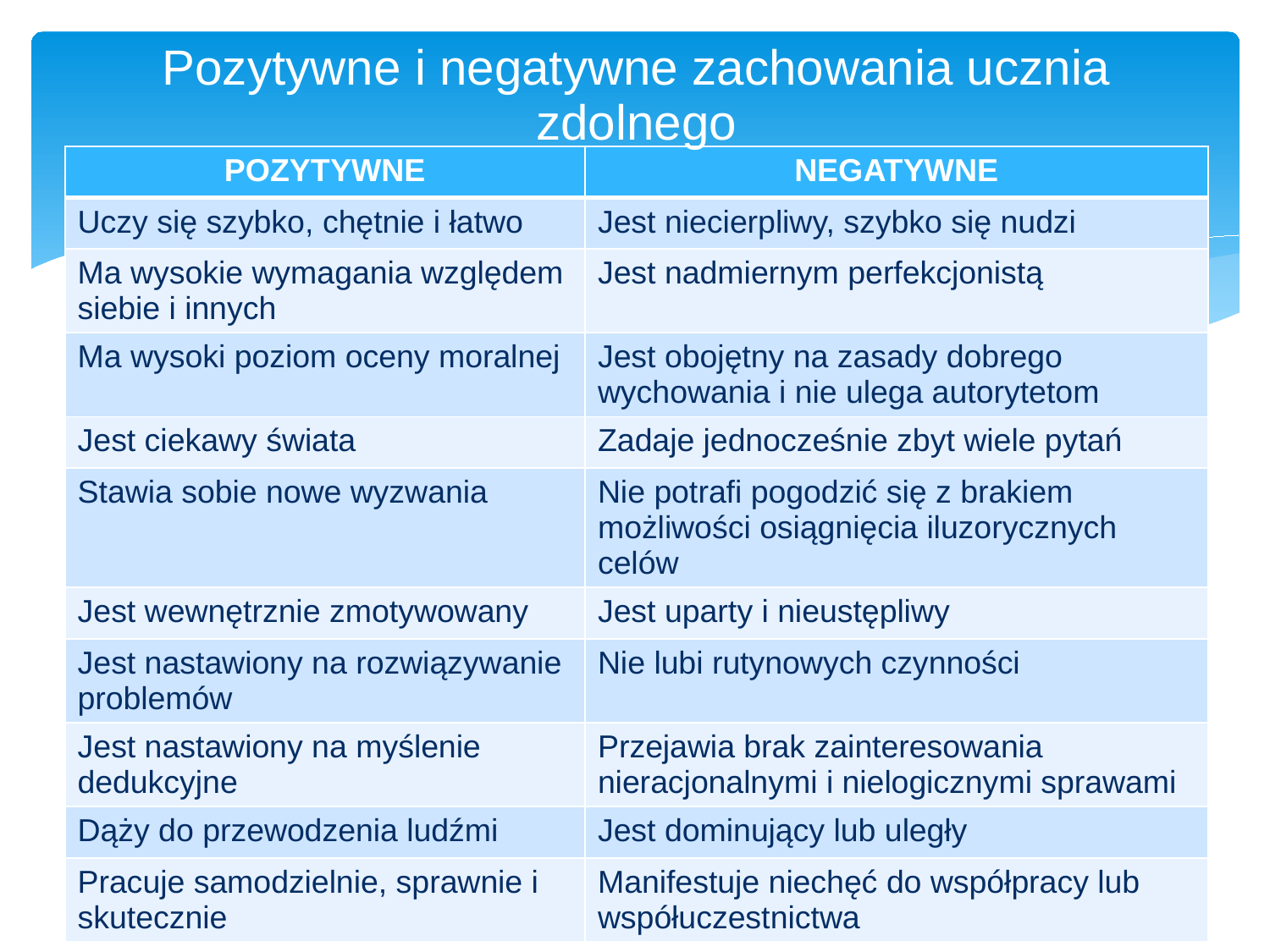

# Pozytywne i negatywne zachowania ucznia zdolnego
| POZYTYWNE | NEGATYWNE |
| --- | --- |
| Uczy się szybko, chętnie i łatwo | Jest niecierpliwy, szybko się nudzi |
| Ma wysokie wymagania względem siebie i innych | Jest nadmiernym perfekcjonistą |
| Ma wysoki poziom oceny moralnej | Jest obojętny na zasady dobrego wychowania i nie ulega autorytetom |
| Jest ciekawy świata | Zadaje jednocześnie zbyt wiele pytań |
| Stawia sobie nowe wyzwania | Nie potrafi pogodzić się z brakiem możliwości osiągnięcia iluzorycznych celów |
| Jest wewnętrznie zmotywowany | Jest uparty i nieustępliwy |
| Jest nastawiony na rozwiązywanie problemów | Nie lubi rutynowych czynności |
| Jest nastawiony na myślenie dedukcyjne | Przejawia brak zainteresowania nieracjonalnymi i nielogicznymi sprawami |
| Dąży do przewodzenia ludźmi | Jest dominujący lub uległy |
| Pracuje samodzielnie, sprawnie i skutecznie | Manifestuje niechęć do współpracy lub współuczestnictwa |